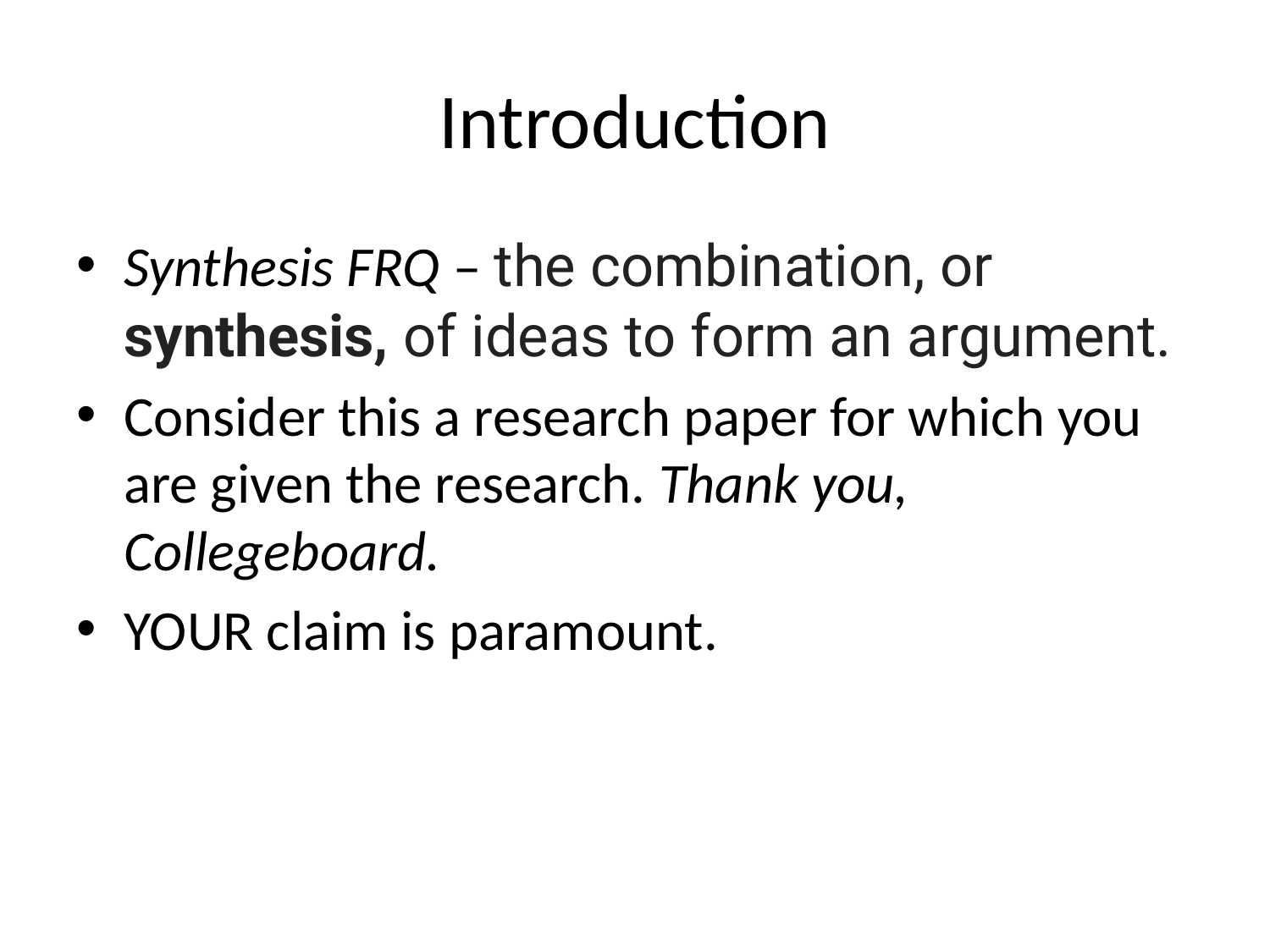

# Introduction
Synthesis FRQ – the combination, or synthesis, of ideas to form an argument.
Consider this a research paper for which you are given the research. Thank you, Collegeboard.
YOUR claim is paramount.